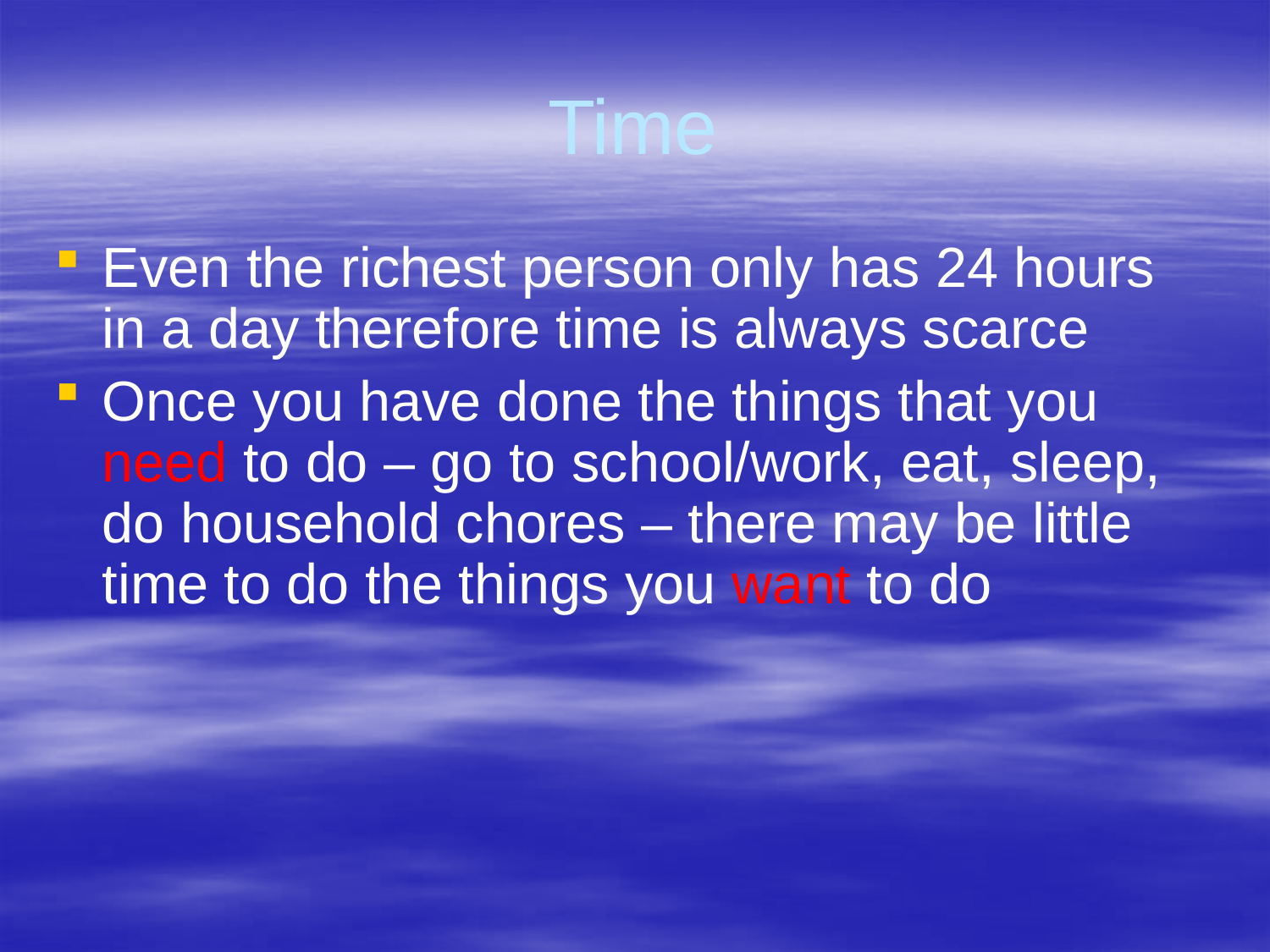

# Time
Even the richest person only has 24 hours in a day therefore time is always scarce
Once you have done the things that you need to do – go to school/work, eat, sleep, do household chores – there may be little time to do the things you want to do